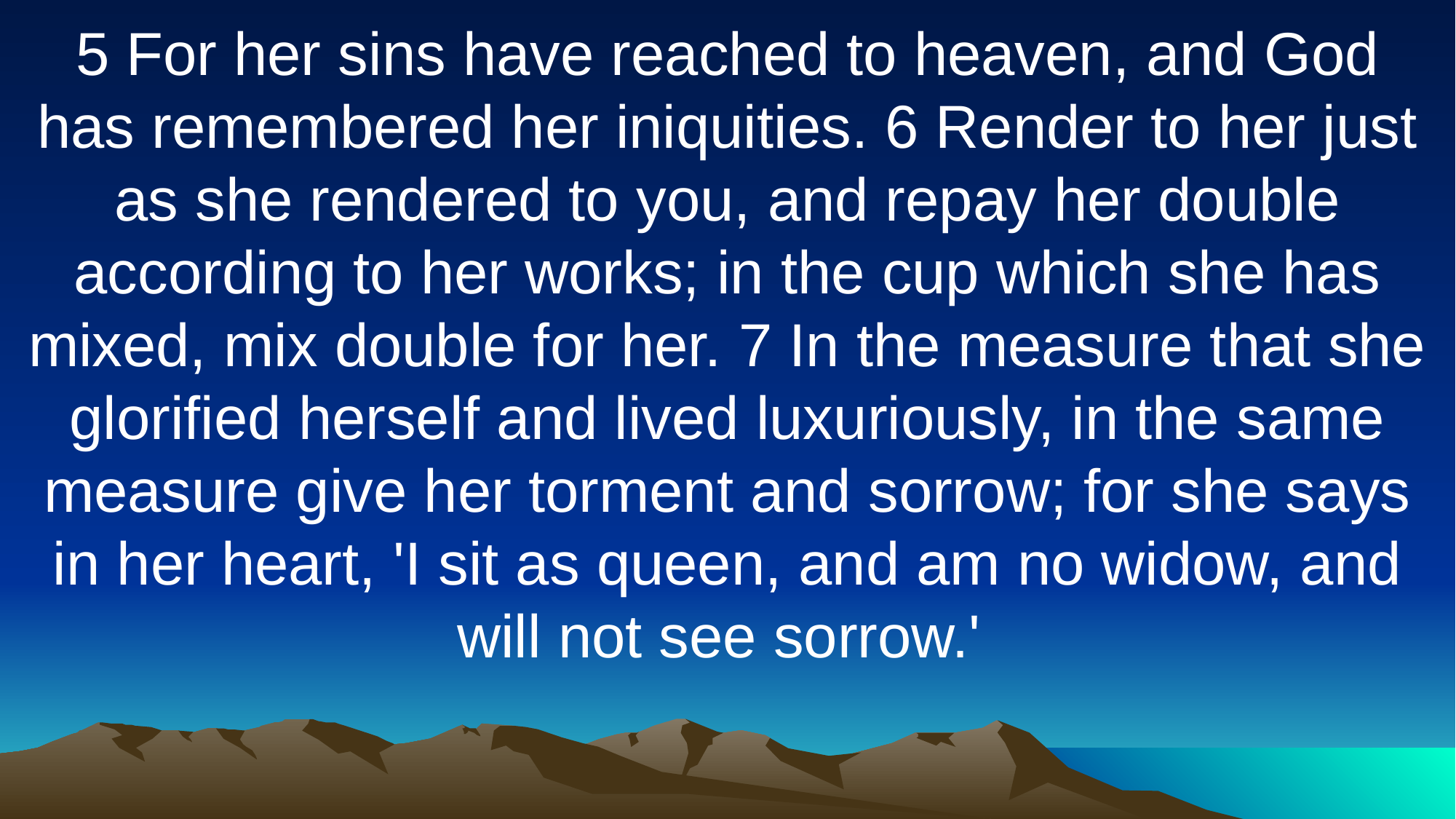

5 For her sins have reached to heaven, and God has remembered her iniquities. 6 Render to her just as she rendered to you, and repay her double according to her works; in the cup which she has mixed, mix double for her. 7 In the measure that she glorified herself and lived luxuriously, in the same measure give her torment and sorrow; for she says in her heart, 'I sit as queen, and am no widow, and will not see sorrow.'